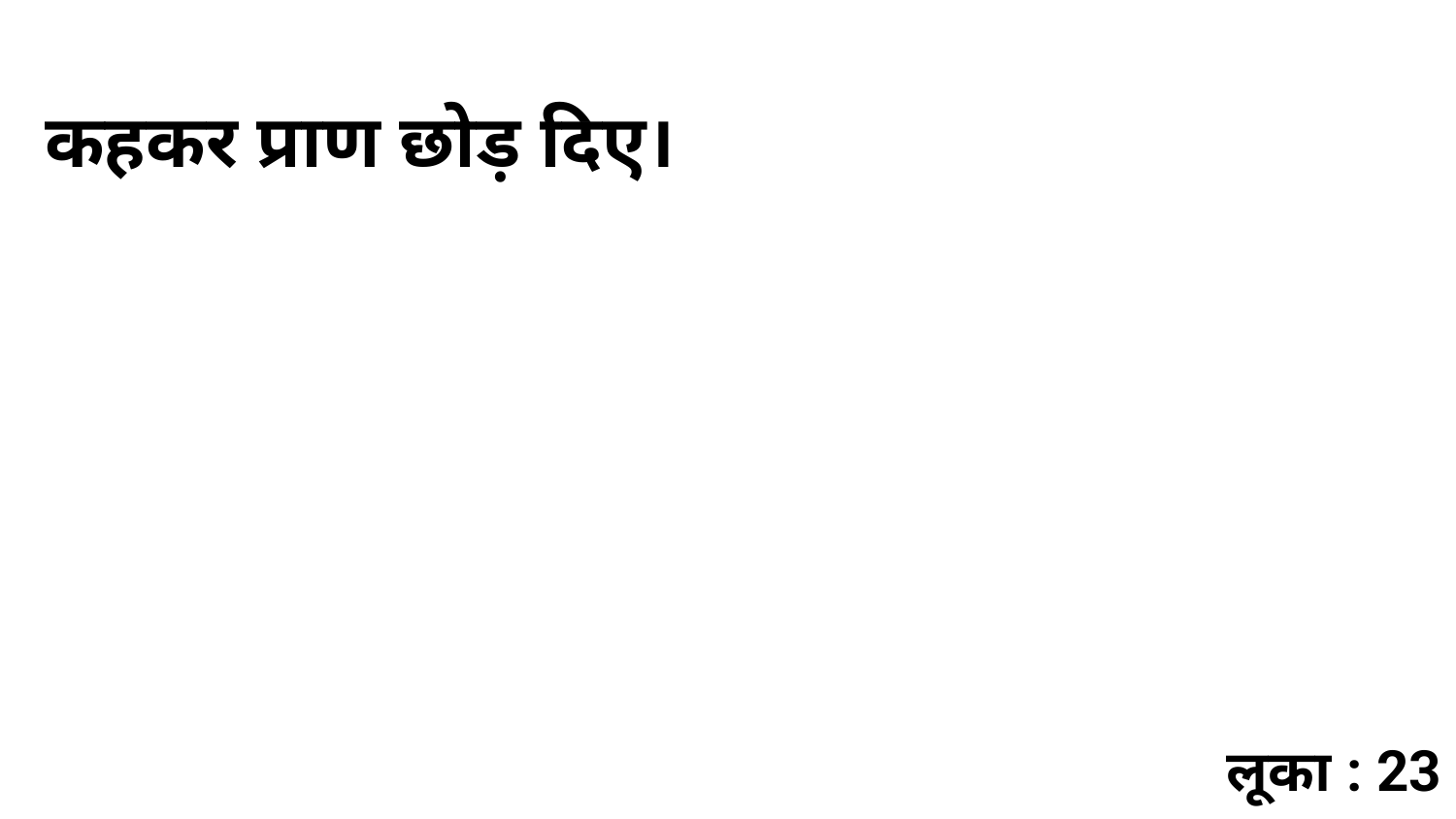

कहकर प्राण छोड़ दिए।
लूका : 23